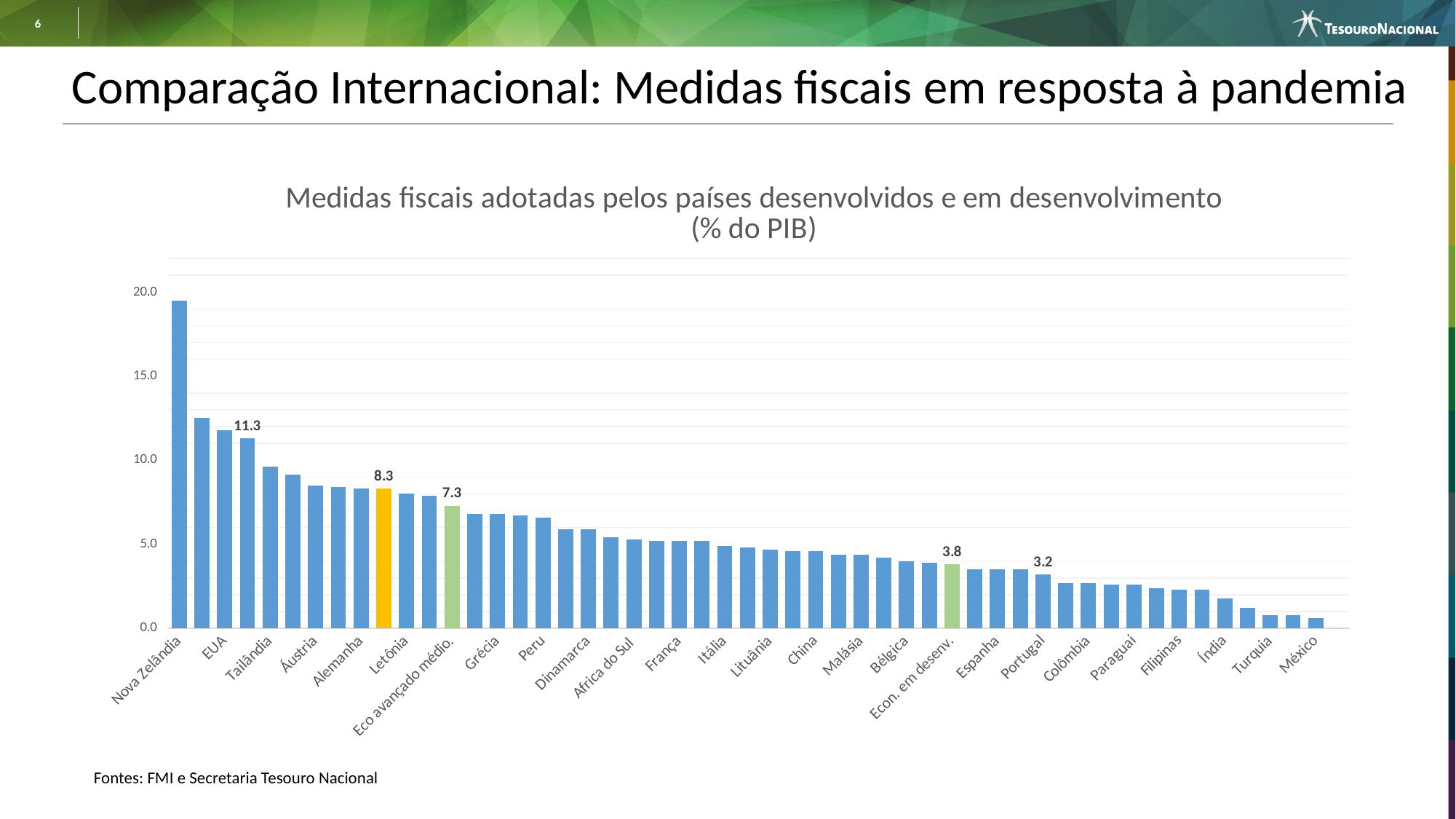

# Comparação Internacional: Medidas fiscais em resposta à pandemia

### Chart: Medidas fiscais adotadas pelos países desenvolvidos e em desenvolvimento (% do PIB)

| Category |  |
|---|---|
| Nova Zelândia | 19.5 |
| Canadá | 12.5 |
| EUA | 11.8 |
| Japão | 11.303916616449396 |
| Tailândia | 9.6 |
| Reino Unido | 9.151416283965688 |
| Áustria | 8.5 |
| Chile | 8.4 |
| Alemanha | 8.3 |
| Brasil | 8.3 |
| Letônia | 8.0 |
| Eslovênia | 7.9 |
| Eco avançado médio. | 7.3 |
| Israel | 6.8 |
| Grécia | 6.8 |
| Polônia | 6.7 |
| Peru | 6.6 |
| Irlanda | 5.9 |
| Dinamarca | 5.9 |
| Noruega | 5.4 |
| Africa do Sul  | 5.3 |
| Luxemburgo | 5.2 |
| França | 5.2 |
| Suécia | 5.2 |
| Itália | 4.9 |
| Suíça | 4.8 |
| Lituânia | 4.7 |
| Países Baixos | 4.6 |
| China | 4.6 |
| República Checa | 4.4 |
| Malásia | 4.4 |
| Islândia | 4.2 |
| Bélgica | 4.0 |
| Argentina | 3.9 |
| Econ. em desenv. | 3.8 |
| Coreia do Sul | 3.5 |
| Espanha | 3.5 |
| Estônia | 3.5 |
| Portugal | 3.2 |
| Indonésia | 2.7 |
| Colômbia | 2.7 |
| Finlândia | 2.6 |
| Paraguai | 2.6 |
| Rússia | 2.4 |
| Filipinas | 2.3 |
| Eslováquia | 2.3 |
| Índia | 1.8 |
| Vietnã | 1.2 |
| Turquia | 0.8 |
| Uruguai | 0.8 |
| México | 0.6 |
| Laos | 0.0 |
Fontes: FMI e Secretaria Tesouro Nacional
No item Página Inicial – layout selecione a cor com o número do seu capítulo
Escreva na parte superior dos slides o Nome do Documento – e demais dados de edição e/ou ano